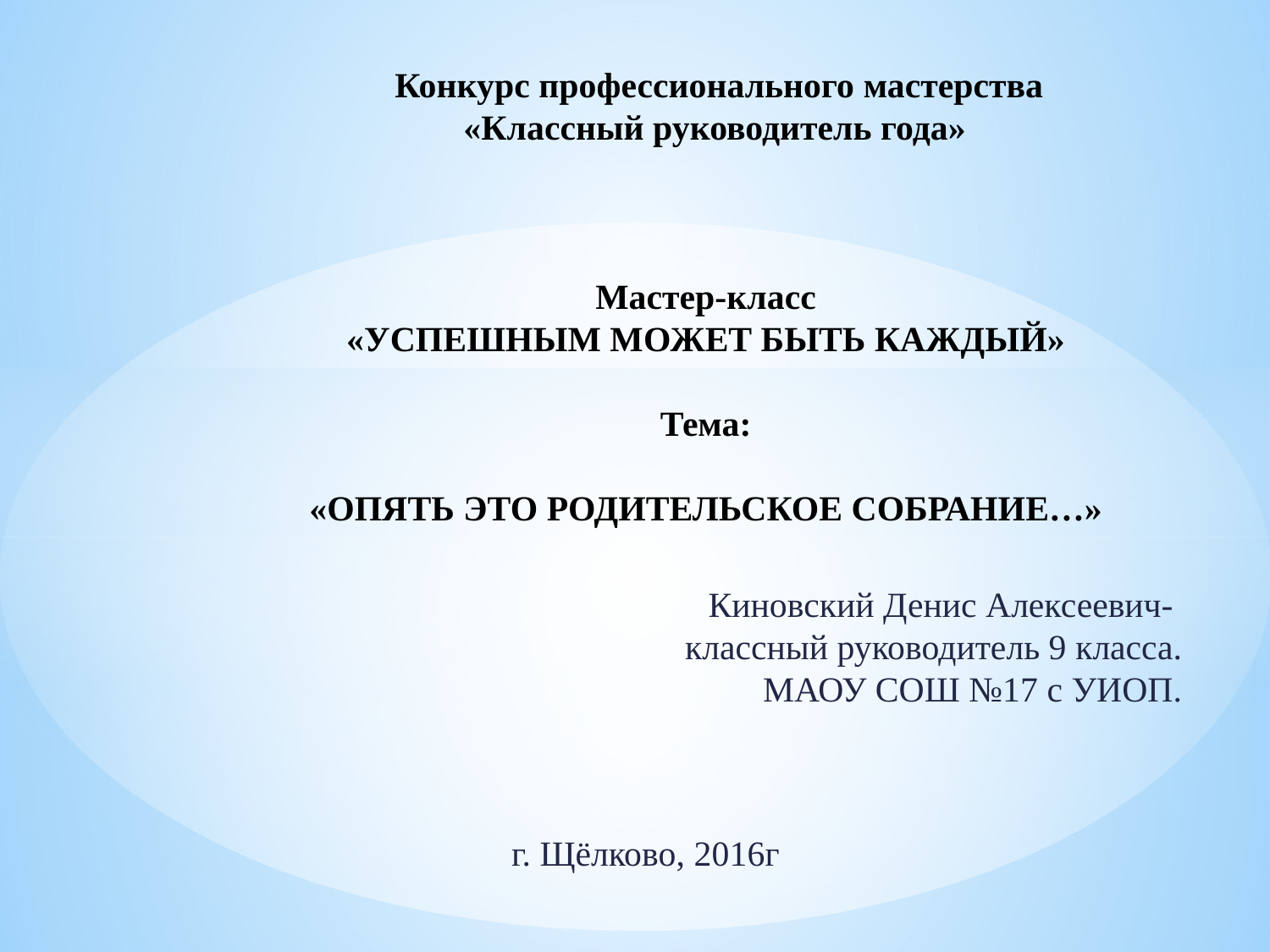

# Конкурс профессионального мастерства «Классный руководитель года» Мастер-класс «УСПЕШНЫМ МОЖЕТ БЫТЬ КАЖДЫЙ» Тема: «ОПЯТЬ ЭТО РОДИТЕЛЬСКОЕ СОБРАНИЕ…»
Киновский Денис Алексеевич-
классный руководитель 9 класса.
МАОУ СОШ №17 с УИОП.

г. Щёлково, 2016г